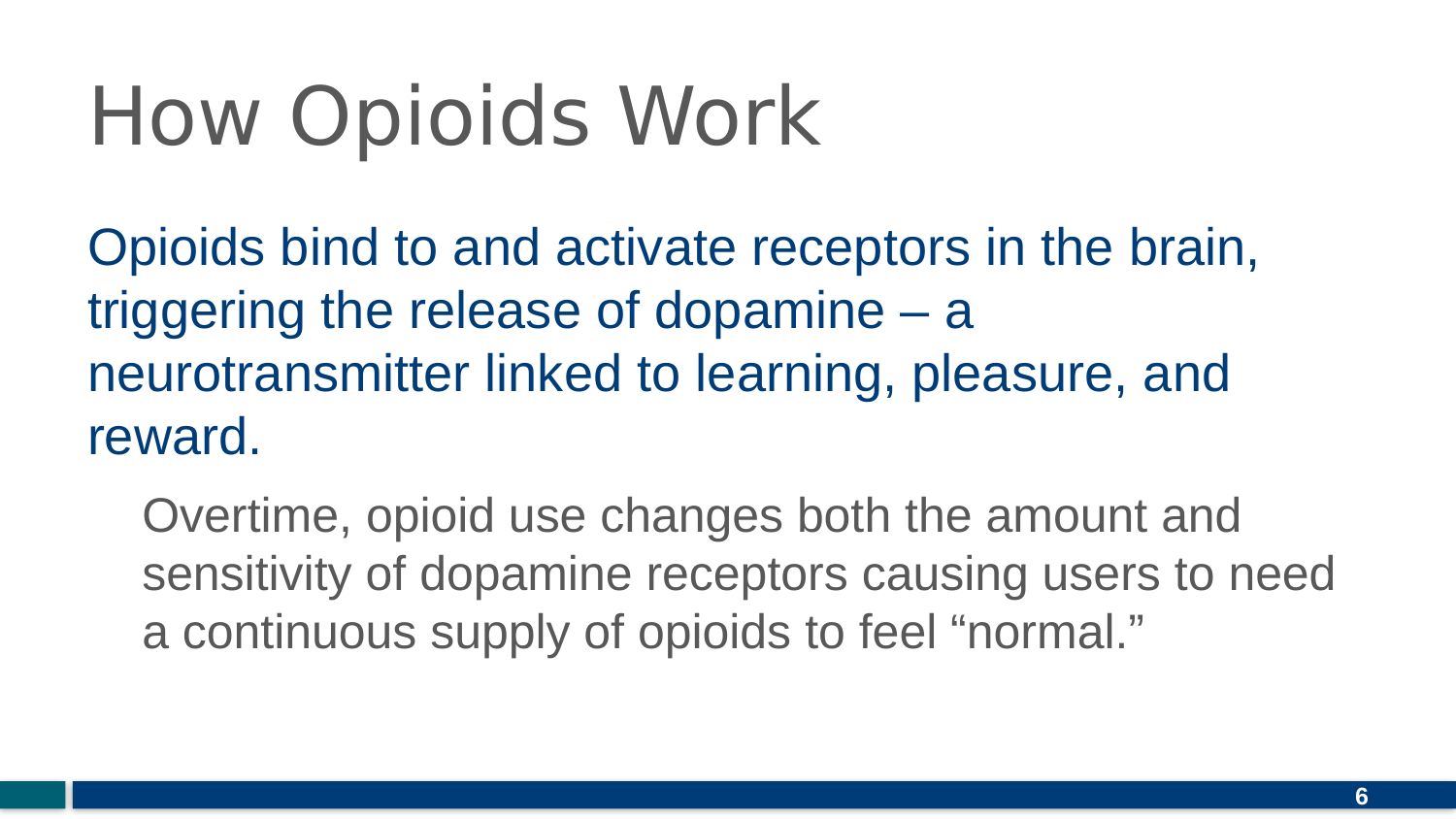

# How Opioids Work
Opioids bind to and activate receptors in the brain, triggering the release of dopamine – a neurotransmitter linked to learning, pleasure, and reward.
Overtime, opioid use changes both the amount and sensitivity of dopamine receptors causing users to need a continuous supply of opioids to feel “normal.”